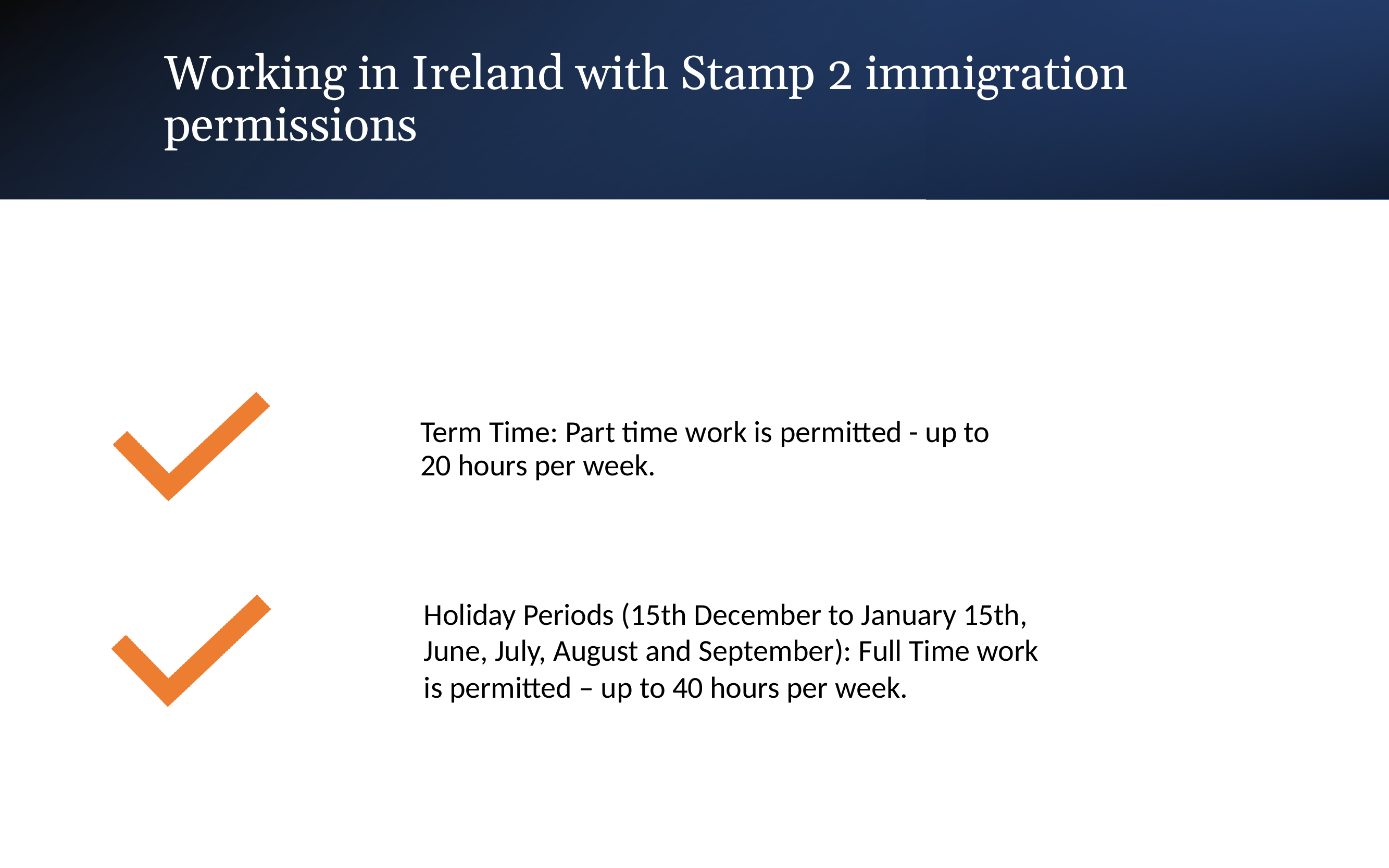

# Working in Ireland with Stamp 2 immigration permissions
Term Time: Part time work is permitted - up to 20 hours per week.

Holiday Periods (15th December to January 15th, June, July, August and September): Full Time work is permitted – up to 40 hours per week.